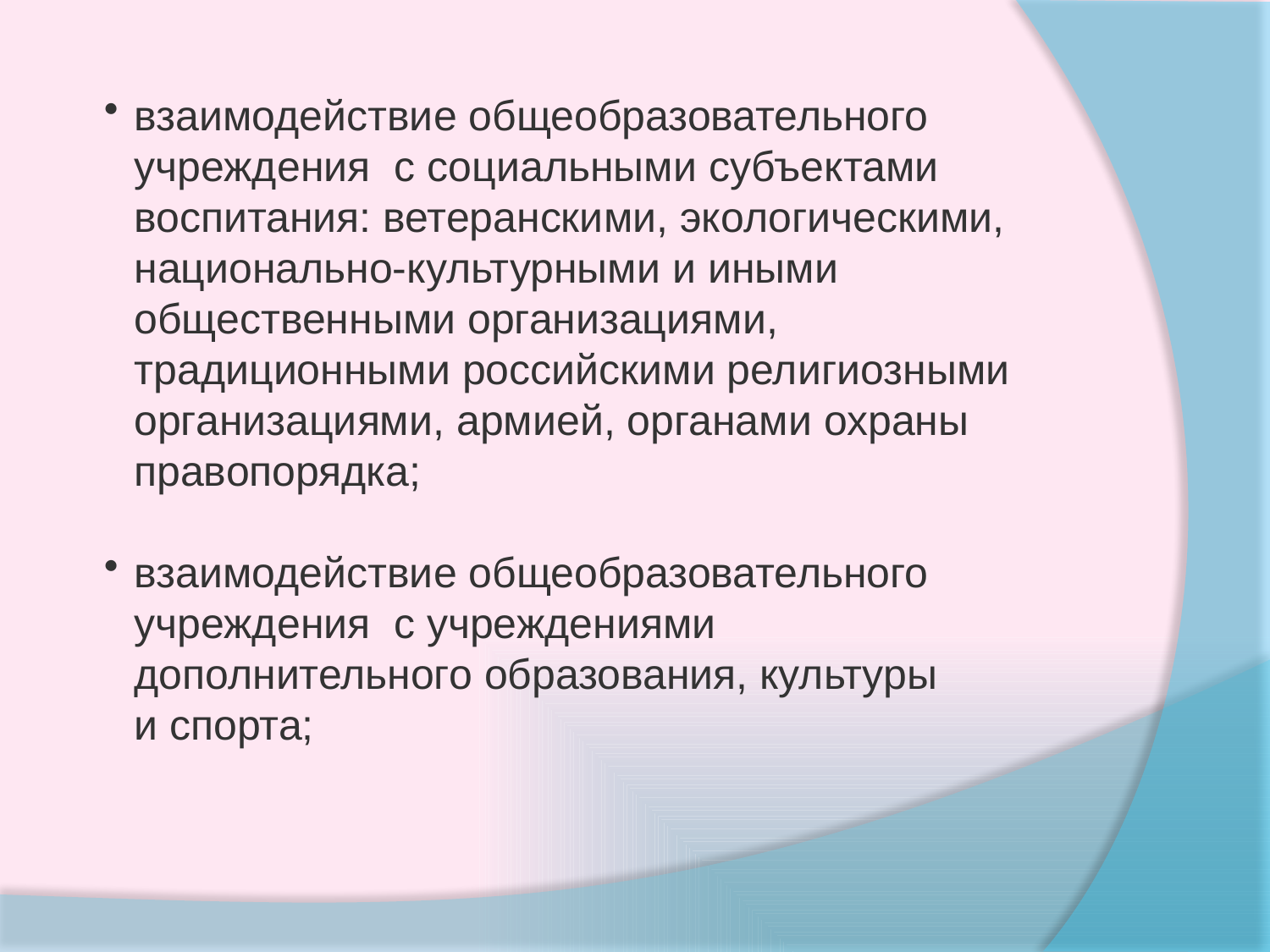

взаимодействие общеобразовательного учреждения  с социальными субъектами воспитания: ветеранскими, экологическими, национально-культурными и иными общественными организациями, традиционными российскими религиозными организациями, армией, органами охраны правопорядка;

взаимодействие общеобразовательного учреждения  с учреждениями дополнительного образования, культуры и спорта;